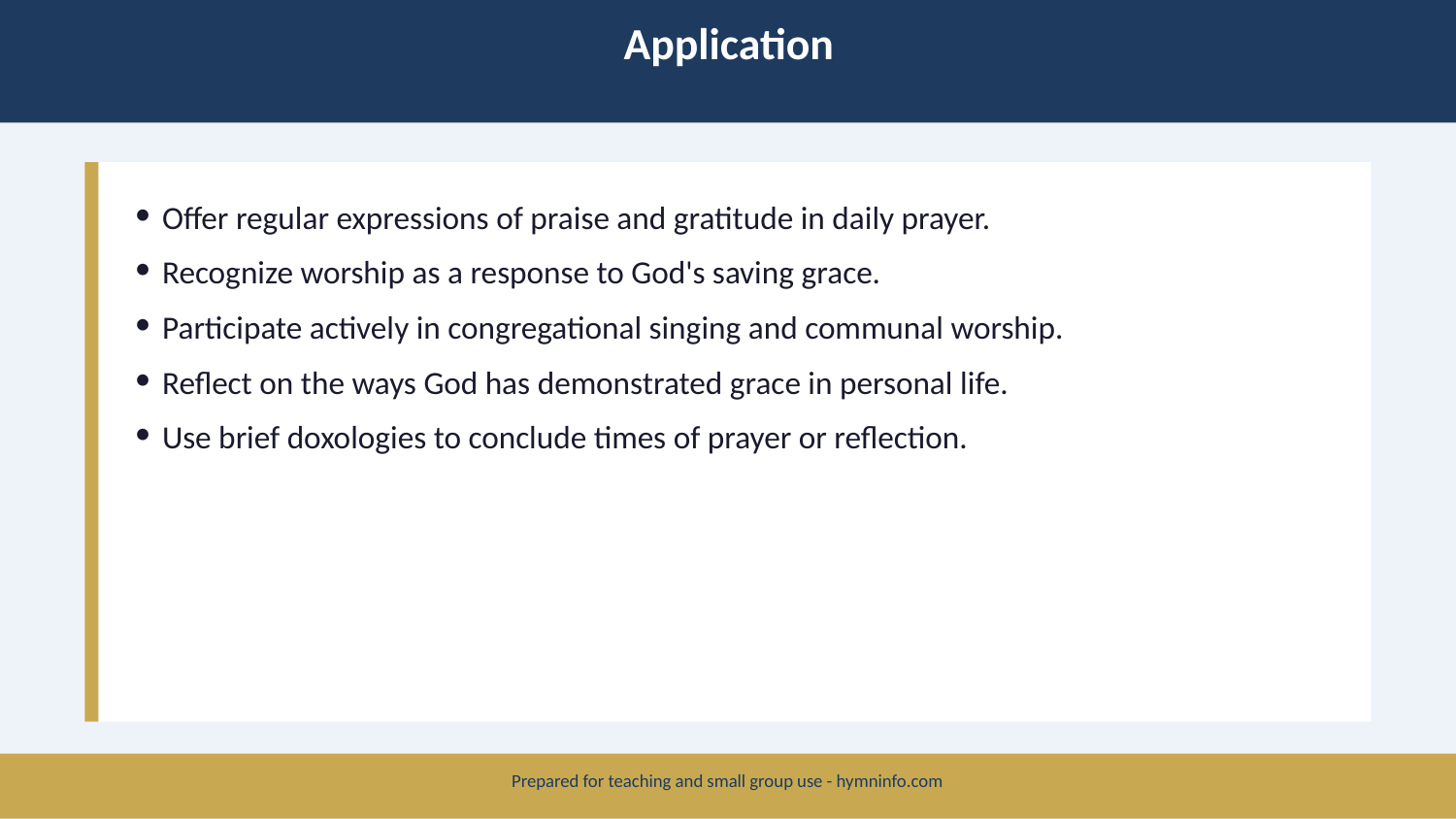

Application

Offer regular expressions of praise and gratitude in daily prayer.
Recognize worship as a response to God's saving grace.
Participate actively in congregational singing and communal worship.
Reflect on the ways God has demonstrated grace in personal life.
Use brief doxologies to conclude times of prayer or reflection.

Prepared for teaching and small group use - hymninfo.com